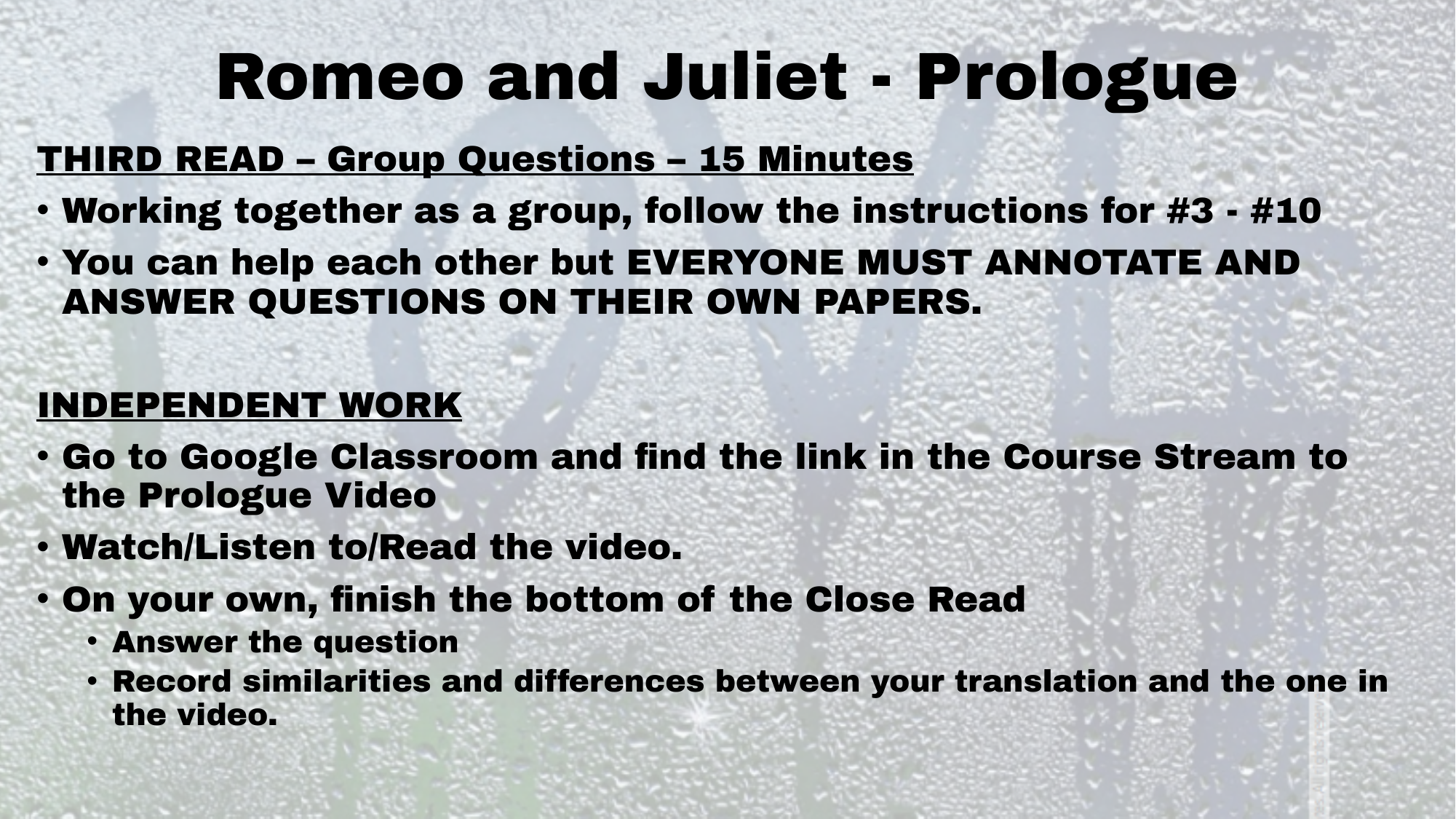

# Romeo and Juliet - Prologue
THIRD READ – Group Questions – 15 Minutes
Working together as a group, follow the instructions for #3 - #10
You can help each other but EVERYONE MUST ANNOTATE AND ANSWER QUESTIONS ON THEIR OWN PAPERS.

INDEPENDENT WORK
Go to Google Classroom and find the link in the Course Stream to the Prologue Video
Watch/Listen to/Read the video.
On your own, finish the bottom of the Close Read
Answer the question
Record similarities and differences between your translation and the one in the video.